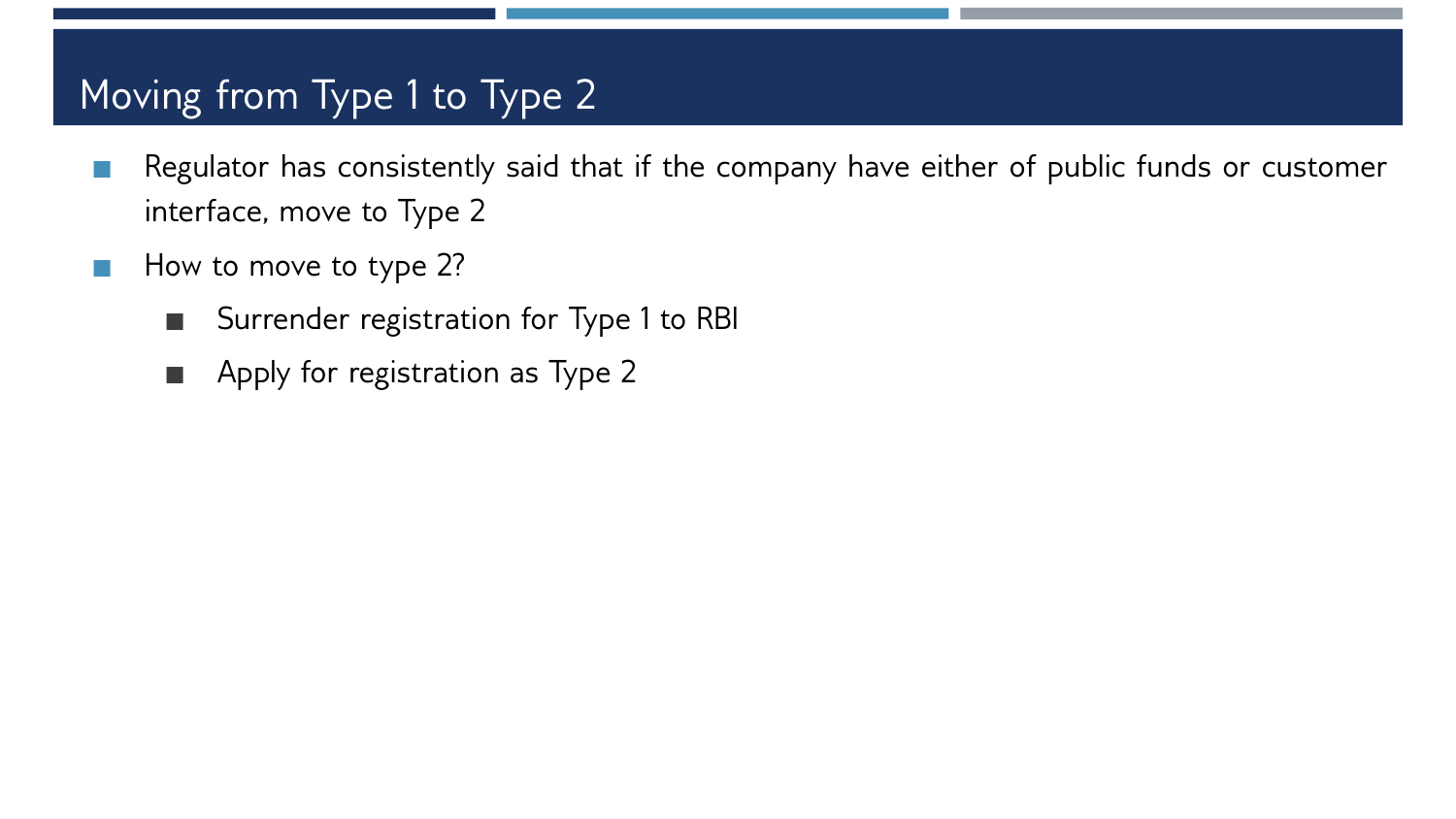

# Moving from Type 1 to Type 2
Regulator has consistently said that if the company have either of public funds or customer interface, move to Type 2
How to move to type 2?
Surrender registration for Type 1 to RBI
Apply for registration as Type 2